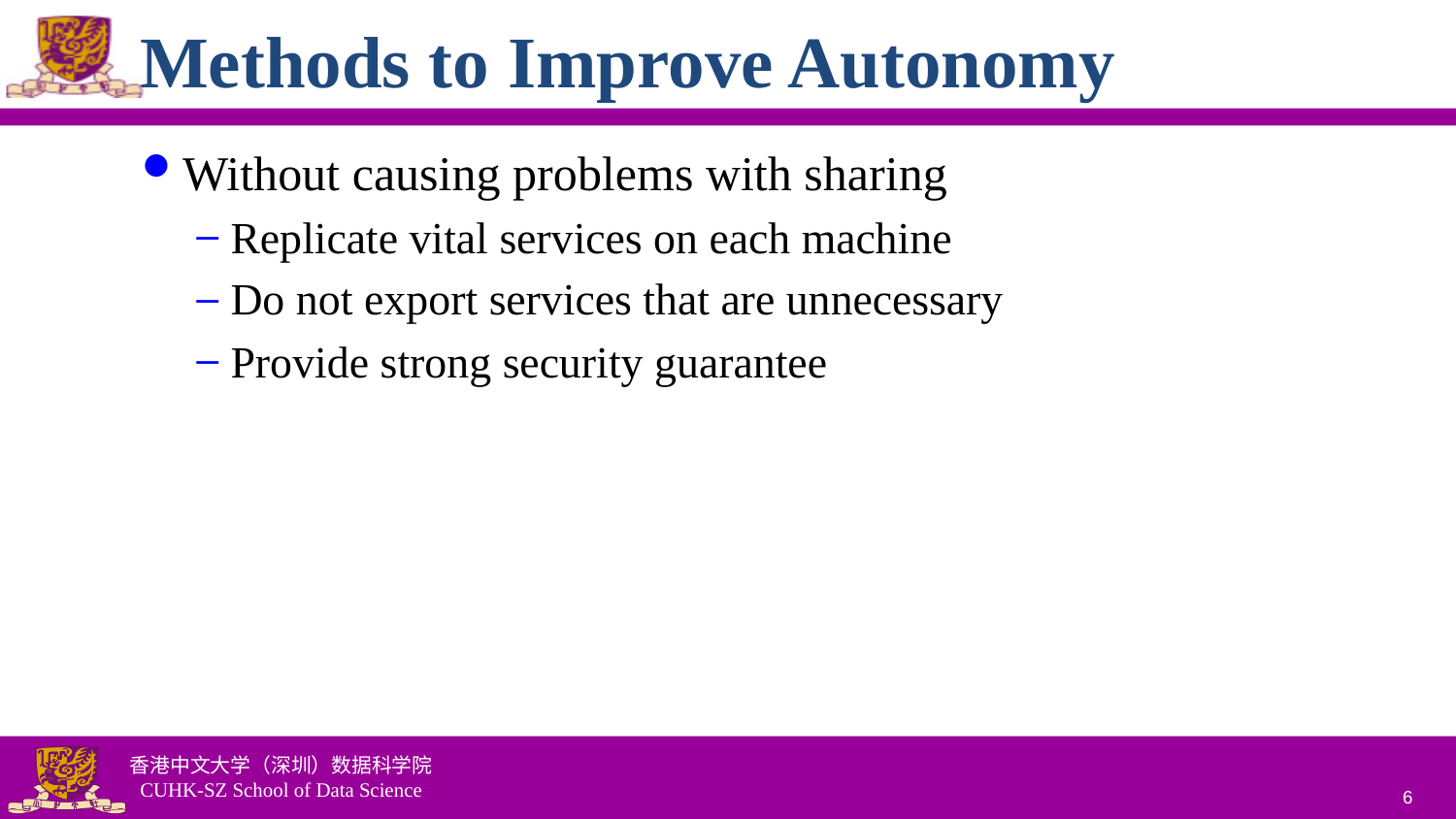

# Methods to Improve Autonomy
Without causing problems with sharing
Replicate vital services on each machine
Do not export services that are unnecessary
Provide strong security guarantee
6